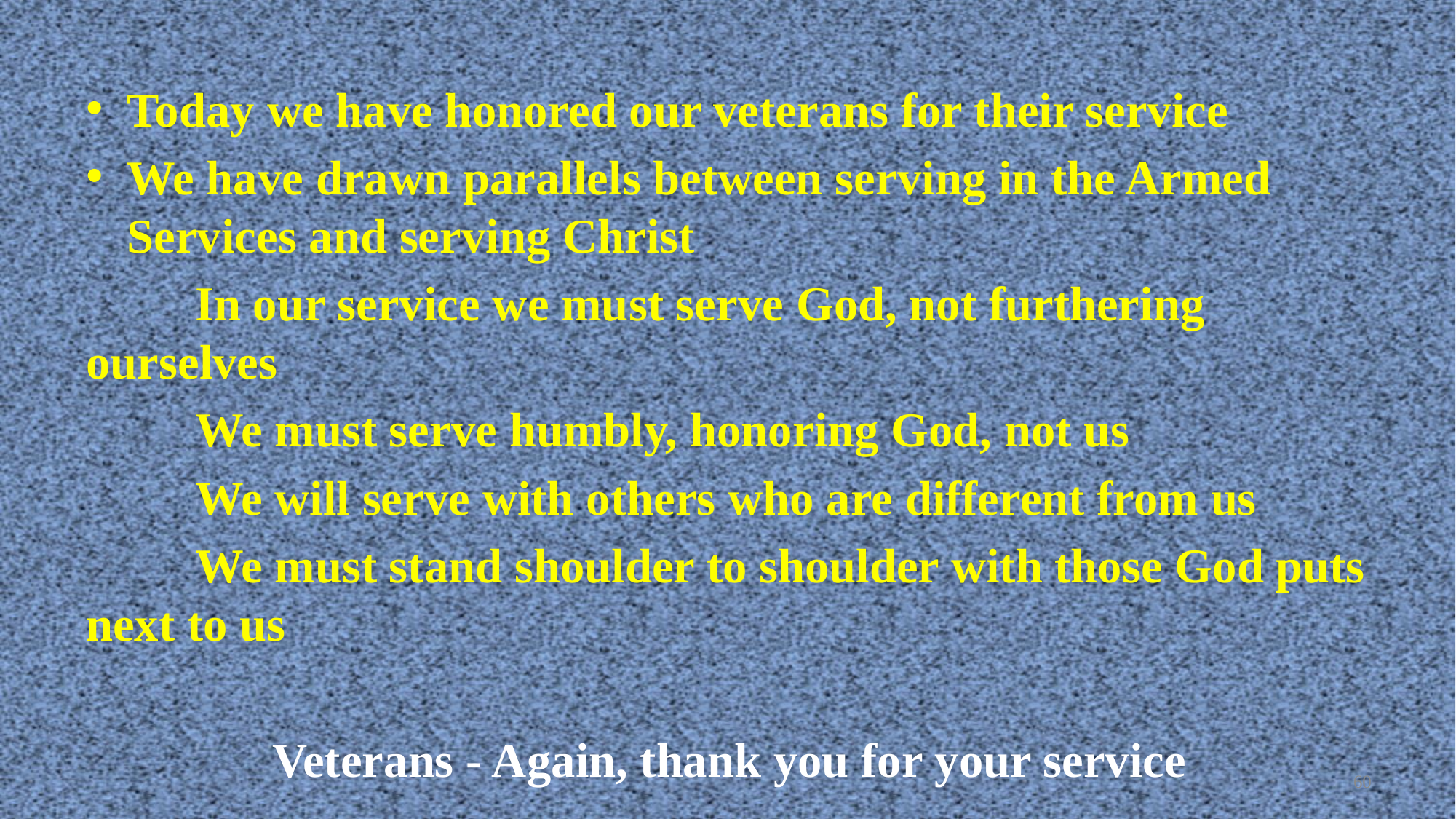

Today we have honored our veterans for their service
We have drawn parallels between serving in the Armed Services and serving Christ
	In our service we must serve God, not furthering ourselves
	We must serve humbly, honoring God, not us
	We will serve with others who are different from us
	We must stand shoulder to shoulder with those God puts next to us

Veterans - Again, thank you for your service
60